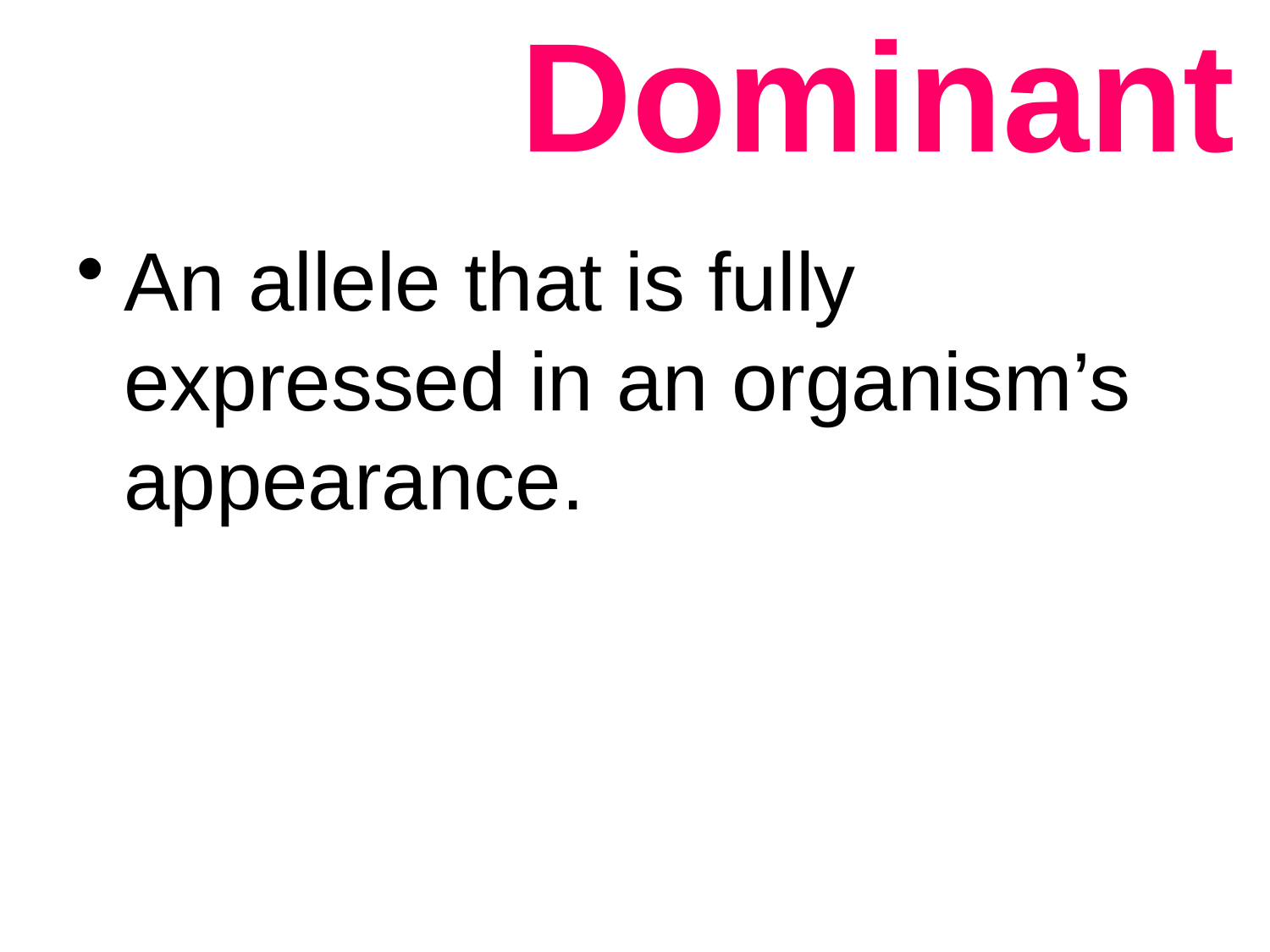

# Dominant
An allele that is fully expressed in an organism’s appearance.